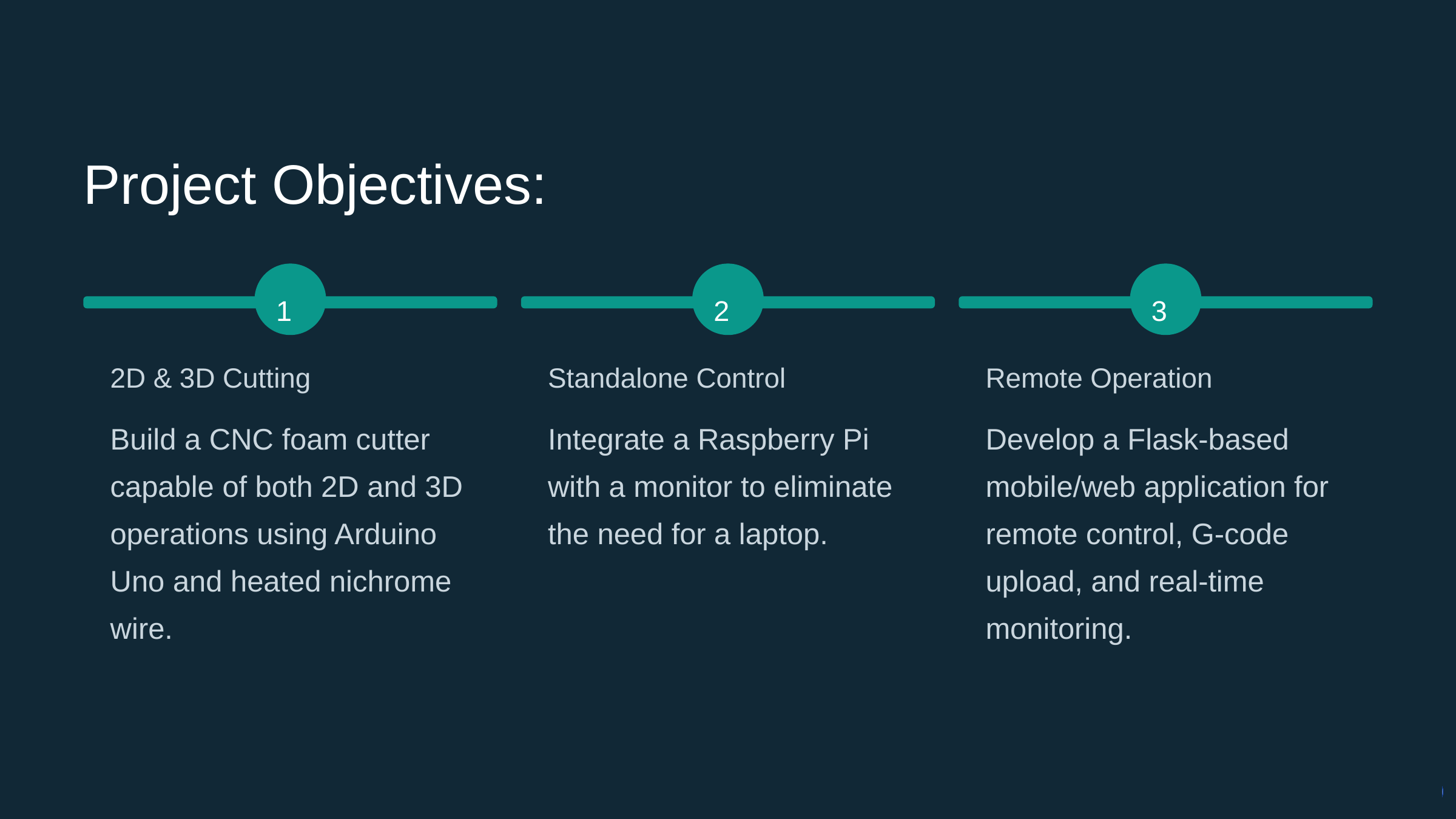

Project Objectives:

1
2
3

2D & 3D Cutting
Standalone Control
Remote Operation
Build a CNC foam cutter capable of both 2D and 3D operations using Arduino Uno and heated nichrome wire.
Integrate a Raspberry Pi with a monitor to eliminate the need for a laptop.
Develop a Flask-based mobile/web application for remote control, G-code upload, and real-time monitoring.